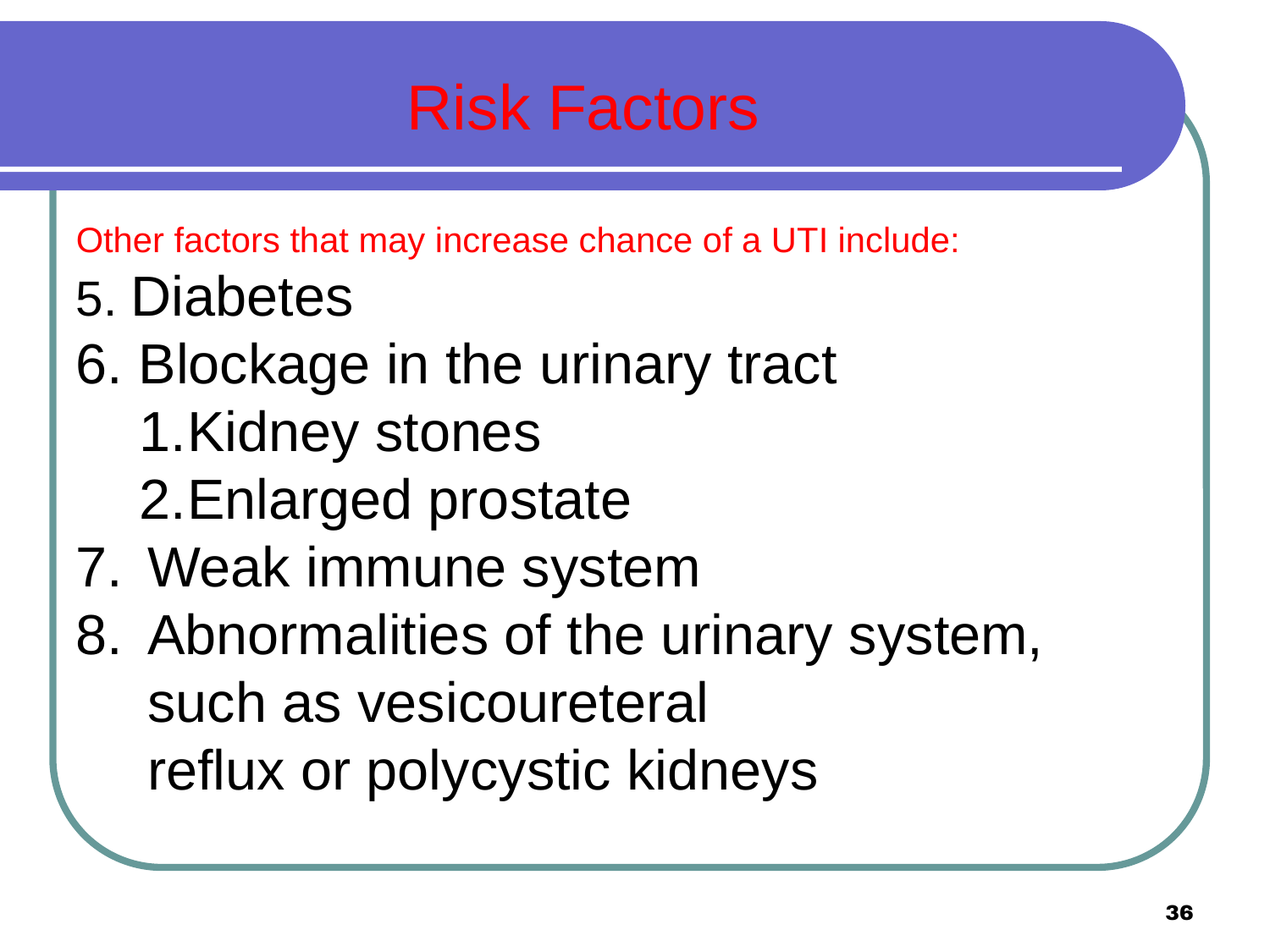

Risk Factors
Other factors that may increase chance of a UTI include:
5. Diabetes
6. Blockage in the urinary tract
Kidney stones
Enlarged prostate
Weak immune system
Abnormalities of the urinary system, such as vesicoureteral reflux or polycystic kidneys

36